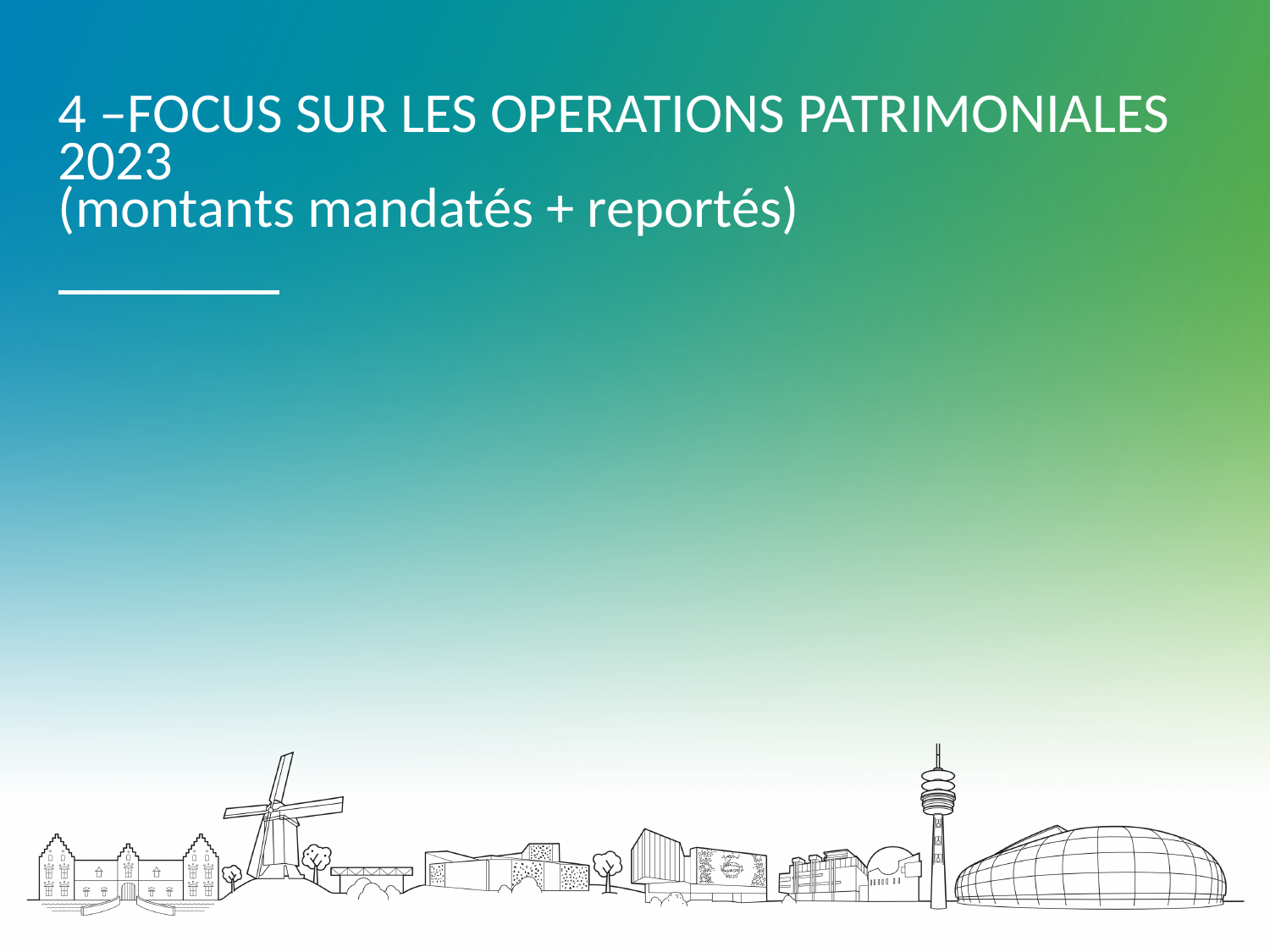

4 –FOCUS SUR LES OPERATIONS PATRIMONIALES 2023
(montants mandatés + reportés)